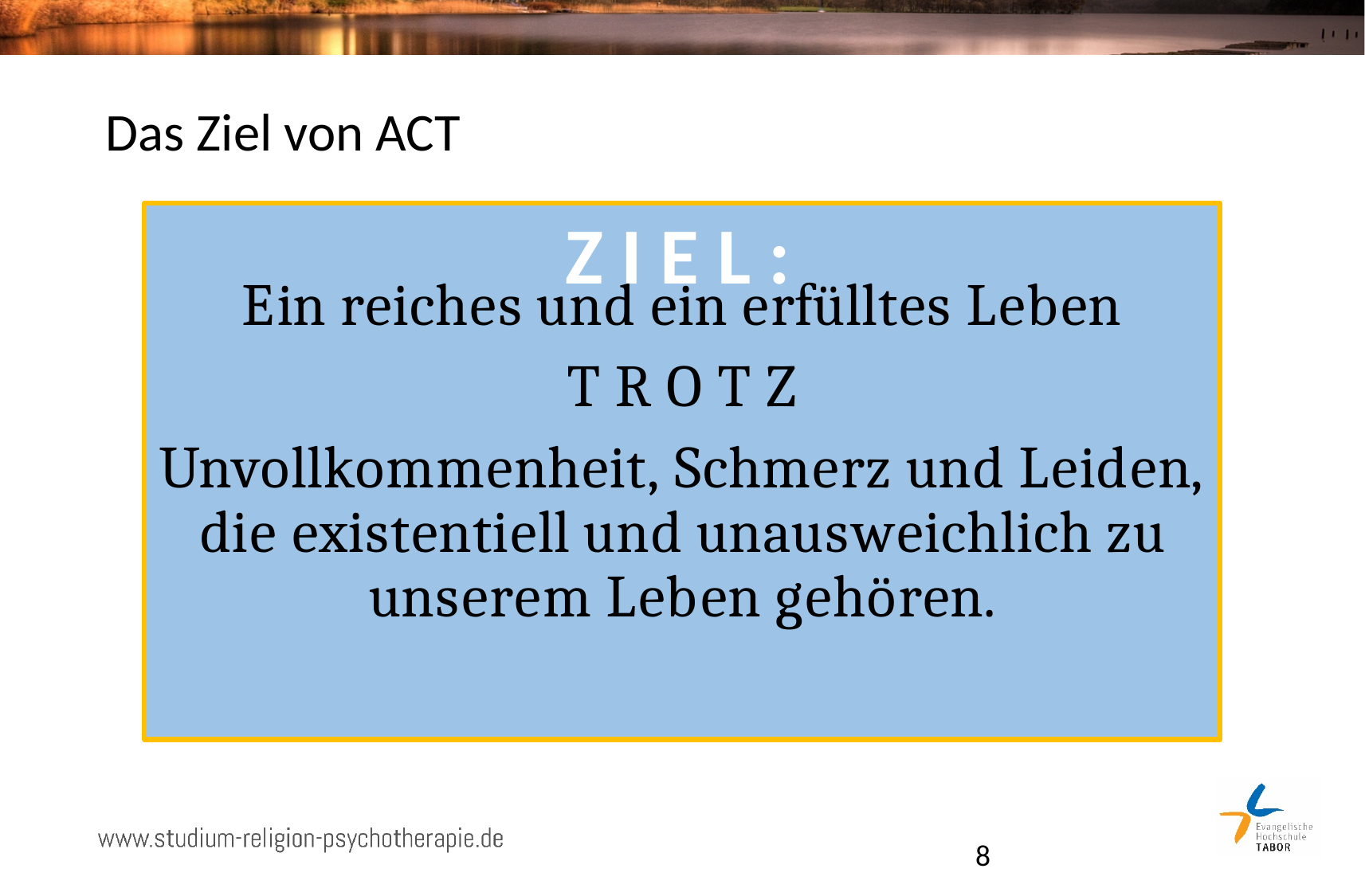

8
# Das Ziel von ACT
Z I E L :
Ein reiches und ein erfülltes Leben
T R O T Z
Unvollkommenheit, Schmerz und Leiden,
die existentiell und unausweichlich zu unserem Leben gehören.